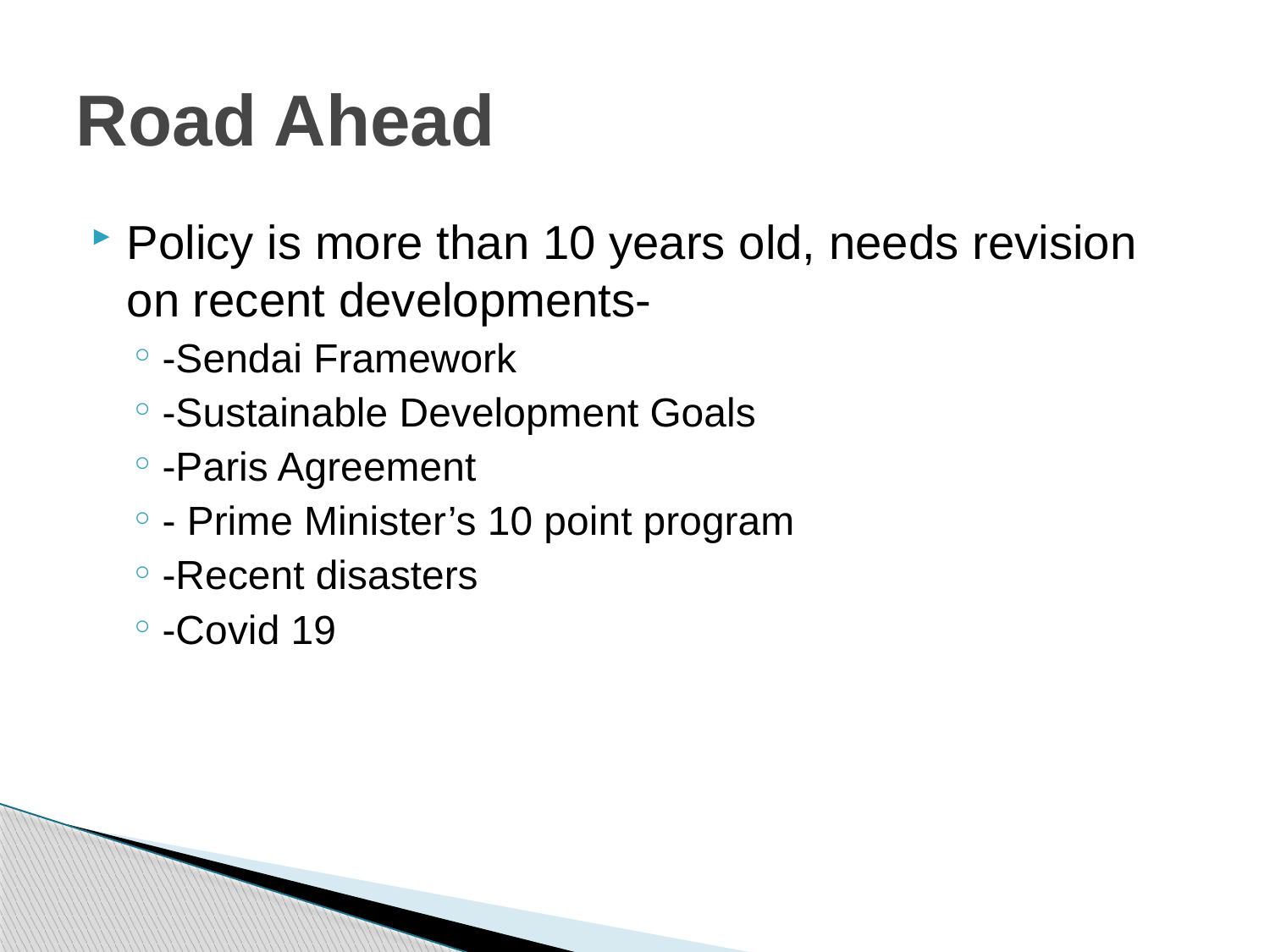

# Road Ahead
Policy is more than 10 years old, needs revision on recent developments-
-Sendai Framework
-Sustainable Development Goals
-Paris Agreement
- Prime Minister’s 10 point program
-Recent disasters
-Covid 19